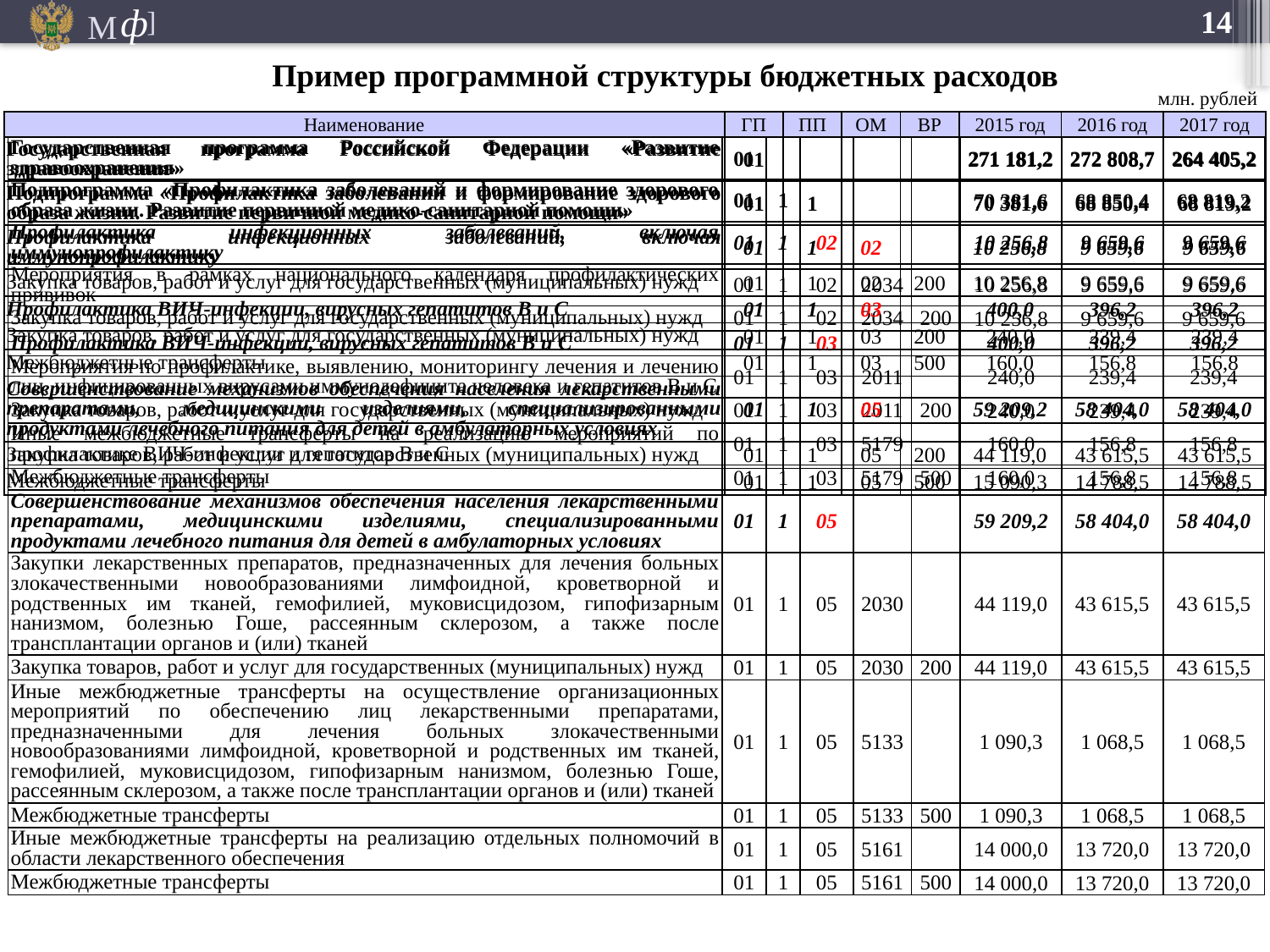

Пример программной структуры бюджетных расходов
млн. рублей
| Наименование | ГП | ПП | ОМ | Напр | ВР | 2015 год | 2016 год | 2017 год |
| --- | --- | --- | --- | --- | --- | --- | --- | --- |
| Государственная программа Российской Федерации «Развитие здравоохранения» | 01 |  |  |  |  | 271 181,2 | 272 808,7 | 264 405,2 |
| Подпрограмма «Профилактика заболеваний и формирование здорового образа жизни. Развитие первичной медико-санитарной помощи» | 01 | 1 |  |  |  | 70 381,6 | 68 850,4 | 68 819,2 |
| Профилактика инфекционных заболеваний, включая иммунопрофилактику | 01 | 1 | 02 |  |  | 10 256,8 | 9 659,6 | 9 659,6 |
| Мероприятия в рамках национального календаря профилактических прививок | 01 | 1 | 02 | 2034 |  | 10 256,8 | 9 659,6 | 9 659,6 |
| Закупка товаров, работ и услуг для государственных (муниципальных) нужд | 01 | 1 | 02 | 2034 | 200 | 10 256,8 | 9 659,6 | 9 659,6 |
| Профилактика ВИЧ-инфекции, вирусных гепатитов В и С | 01 | 1 | 03 |  |  | 400,0 | 396,2 | 396,2 |
| Мероприятия по профилактике, выявлению, мониторингу лечения и лечению лиц, инфицированных вирусами иммунодефицита человека и гепатитов B и C | 01 | 1 | 03 | 2011 |  | 240,0 | 239,4 | 239,4 |
| Закупка товаров, работ и услуг для государственных (муниципальных) нужд | 01 | 1 | 03 | 2011 | 200 | 240,0 | 239,4 | 239,4 |
| Иные межбюджетные трансферты на реализацию мероприятий по профилактике ВИЧ-инфекции и гепатитов B и C | 01 | 1 | 03 | 5179 |  | 160,0 | 156,8 | 156,8 |
| Межбюджетные трансферты | 01 | 1 | 03 | 5179 | 500 | 160,0 | 156,8 | 156,8 |
| Совершенствование механизмов обеспечения населения лекарственными препаратами, медицинскими изделиями, специализированными продуктами лечебного питания для детей в амбулаторных условиях | 01 | 1 | 05 |  |  | 59 209,2 | 58 404,0 | 58 404,0 |
| Закупки лекарственных препаратов, предназначенных для лечения больных злокачественными новообразованиями лимфоидной, кроветворной и родственных им тканей, гемофилией, муковисцидозом, гипофизарным нанизмом, болезнью Гоше, рассеянным склерозом, а также после трансплантации органов и (или) тканей | 01 | 1 | 05 | 2030 |  | 44 119,0 | 43 615,5 | 43 615,5 |
| Закупка товаров, работ и услуг для государственных (муниципальных) нужд | 01 | 1 | 05 | 2030 | 200 | 44 119,0 | 43 615,5 | 43 615,5 |
| Иные межбюджетные трансферты на осуществление организационных мероприятий по обеспечению лиц лекарственными препаратами, предназначенными для лечения больных злокачественными новообразованиями лимфоидной, кроветворной и родственных им тканей, гемофилией, муковисцидозом, гипофизарным нанизмом, болезнью Гоше, рассеянным склерозом, а также после трансплантации органов и (или) тканей | 01 | 1 | 05 | 5133 |  | 1 090,3 | 1 068,5 | 1 068,5 |
| Межбюджетные трансферты | 01 | 1 | 05 | 5133 | 500 | 1 090,3 | 1 068,5 | 1 068,5 |
| Иные межбюджетные трансферты на реализацию отдельных полномочий в области лекарственного обеспечения | 01 | 1 | 05 | 5161 |  | 14 000,0 | 13 720,0 | 13 720,0 |
| Межбюджетные трансферты | 01 | 1 | 05 | 5161 | 500 | 14 000,0 | 13 720,0 | 13 720,0 |
| Наименование | ГП | ПП | ОМ | ВР | 2015 год | 2016 год | 2017 год |
| --- | --- | --- | --- | --- | --- | --- | --- |
| Государственная программа Российской Федерации «Развитие здравоохранения» | 01 |  |  |  | 271 181,2 | 272 808,7 | 264 405,2 |
| Подпрограмма «Профилактика заболеваний и формирование здорового образа жизни. Развитие первичной медико-санитарной помощи» | 01 | 1 |  |  | 70 381,6 | 68 850,4 | 68 819,2 |
| Профилактика инфекционных заболеваний, включая иммунопрофилактику | 01 | 1 | 02 |  | 10 256,8 | 9 659,6 | 9 659,6 |
| Закупка товаров, работ и услуг для государственных (муниципальных) нужд | 01 | 1 | 02 | 200 | 10 256,8 | 9 659,6 | 9 659,6 |
| Профилактика ВИЧ-инфекции, вирусных гепатитов В и С | 01 | 1 | 03 |  | 400,0 | 396,2 | 396,2 |
| Закупка товаров, работ и услуг для государственных (муниципальных) нужд | 01 | 1 | 03 | 200 | 240,0 | 239,4 | 239,4 |
| Межбюджетные трансферты | 01 | 1 | 03 | 500 | 160,0 | 156,8 | 156,8 |
| Совершенствование механизмов обеспечения населения лекарственными препаратами, медицинскими изделиями, специализированными продуктами лечебного питания для детей в амбулаторных условиях | 01 | 1 | 05 |  | 59 209,2 | 58 404,0 | 58 404,0 |
| Закупка товаров, работ и услуг для государственных (муниципальных) нужд | 01 | 1 | 05 | 200 | 44 119,0 | 43 615,5 | 43 615,5 |
| Межбюджетные трансферты | 01 | 1 | 05 | 500 | 15 090,3 | 14 788,5 | 14 788,5 |